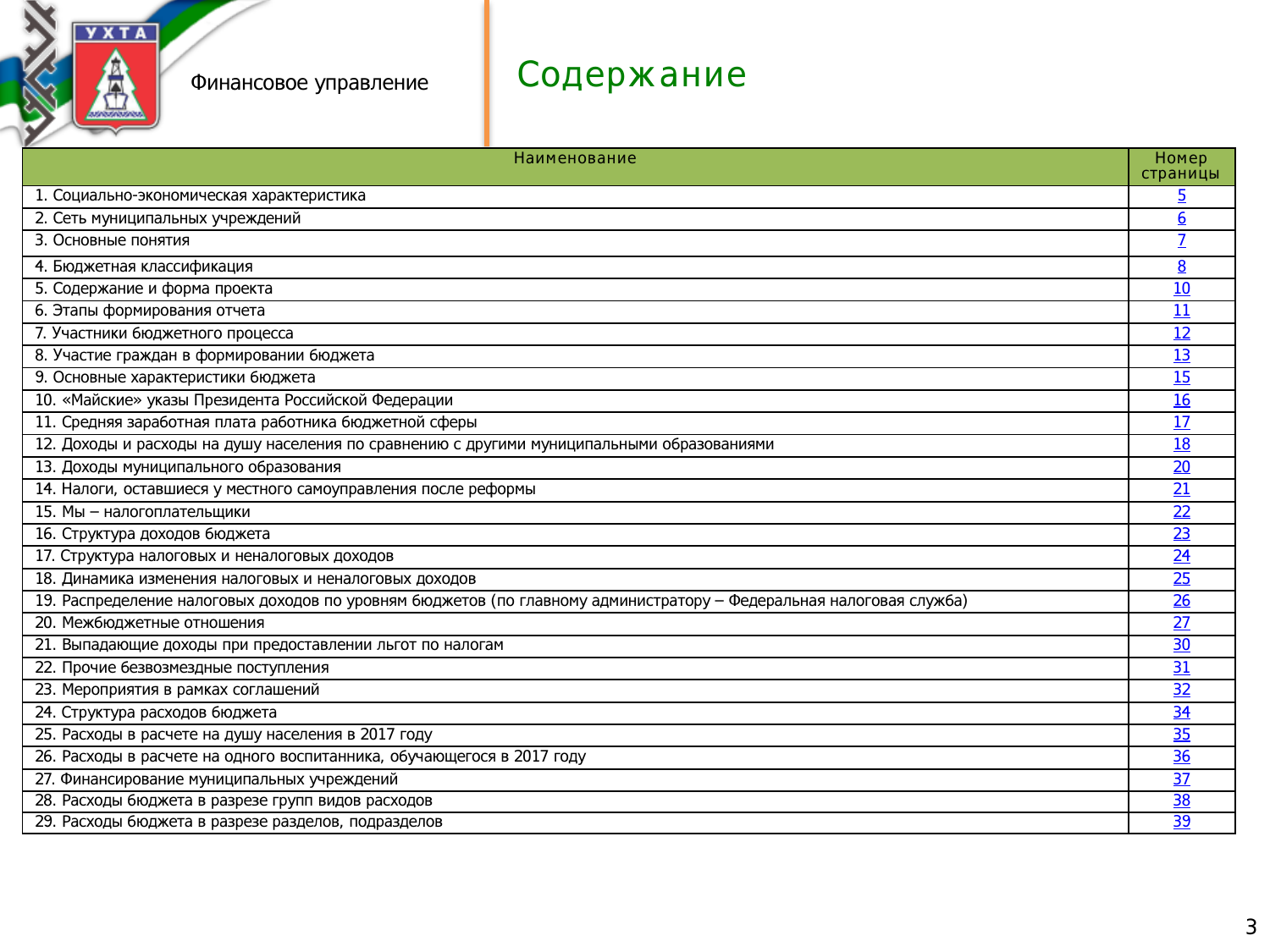

# Содержание
| Наименование | Номер страницы |
| --- | --- |
| 1. Социально-экономическая характеристика | 5 |
| 2. Сеть муниципальных учреждений | 6 |
| 3. Основные понятия | 7 |
| 4. Бюджетная классификация | 8 |
| 5. Содержание и форма проекта | 10 |
| 6. Этапы формирования отчета | 11 |
| 7. Участники бюджетного процесса | 12 |
| 8. Участие граждан в формировании бюджета | 13 |
| 9. Основные характеристики бюджета | 15 |
| 10. «Майские» указы Президента Российской Федерации | 16 |
| 11. Средняя заработная плата работника бюджетной сферы | 17 |
| 12. Доходы и расходы на душу населения по сравнению с другими муниципальными образованиями | 18 |
| 13. Доходы муниципального образования | 20 |
| 14. Налоги, оставшиеся у местного самоуправления после реформы | 21 |
| 15. Мы – налогоплательщики | 22 |
| 16. Структура доходов бюджета | 23 |
| 17. Структура налоговых и неналоговых доходов | 24 |
| 18. Динамика изменения налоговых и неналоговых доходов | 25 |
| 19. Распределение налоговых доходов по уровням бюджетов (по главному администратору – Федеральная налоговая служба) | 26 |
| 20. Межбюджетные отношения | 27 |
| 21. Выпадающие доходы при предоставлении льгот по налогам | 30 |
| 22. Прочие безвозмездные поступления | 31 |
| 23. Мероприятия в рамках соглашений | 32 |
| 24. Структура расходов бюджета | 34 |
| 25. Расходы в расчете на душу населения в 2017 году | 35 |
| 26. Расходы в расчете на одного воспитанника, обучающегося в 2017 году | 36 |
| 27. Финансирование муниципальных учреждений | 37 |
| 28. Расходы бюджета в разрезе групп видов расходов | 38 |
| 29. Расходы бюджета в разрезе разделов, подразделов | 39 |
3